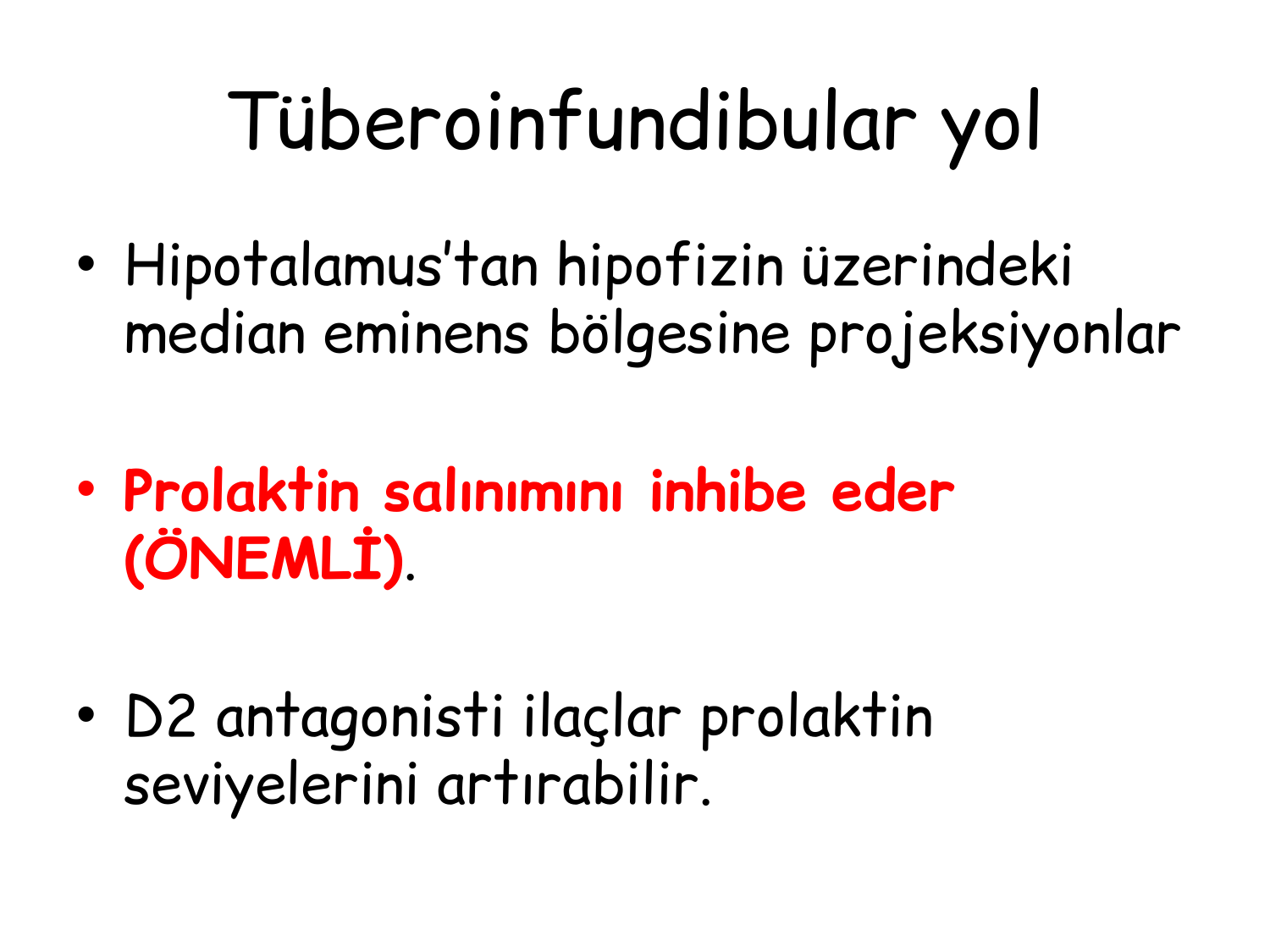

# Tüberoinfundibular yol
Hipotalamus’tan hipofizin üzerindeki median eminens bölgesine projeksiyonlar

Prolaktin salınımını inhibe eder (ÖNEMLİ).

D2 antagonisti ilaçlar prolaktin seviyelerini artırabilir.